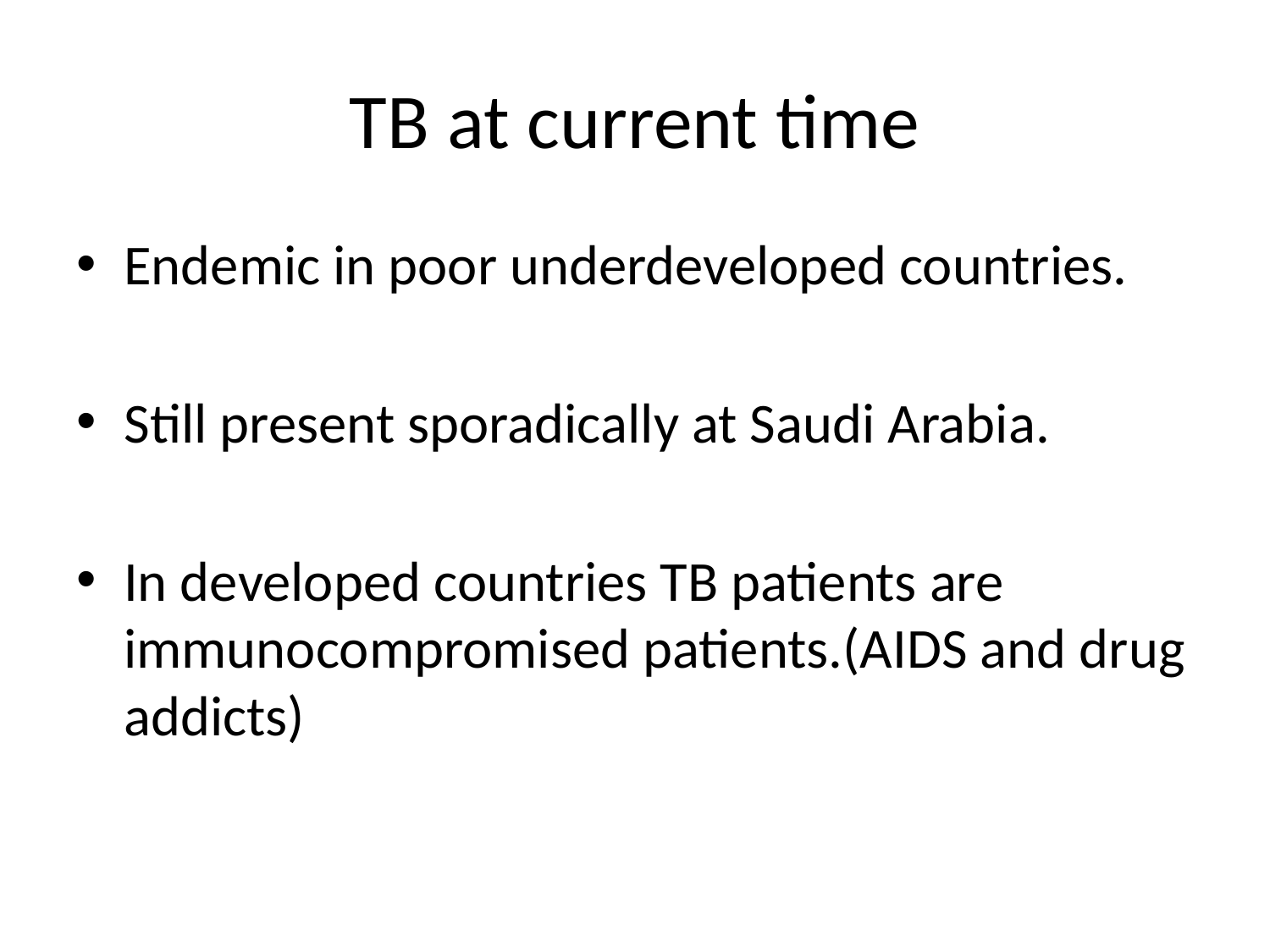

# TB at current time
Endemic in poor underdeveloped countries.

Still present sporadically at Saudi Arabia.

In developed countries TB patients are immunocompromised patients.(AIDS and drug addicts)